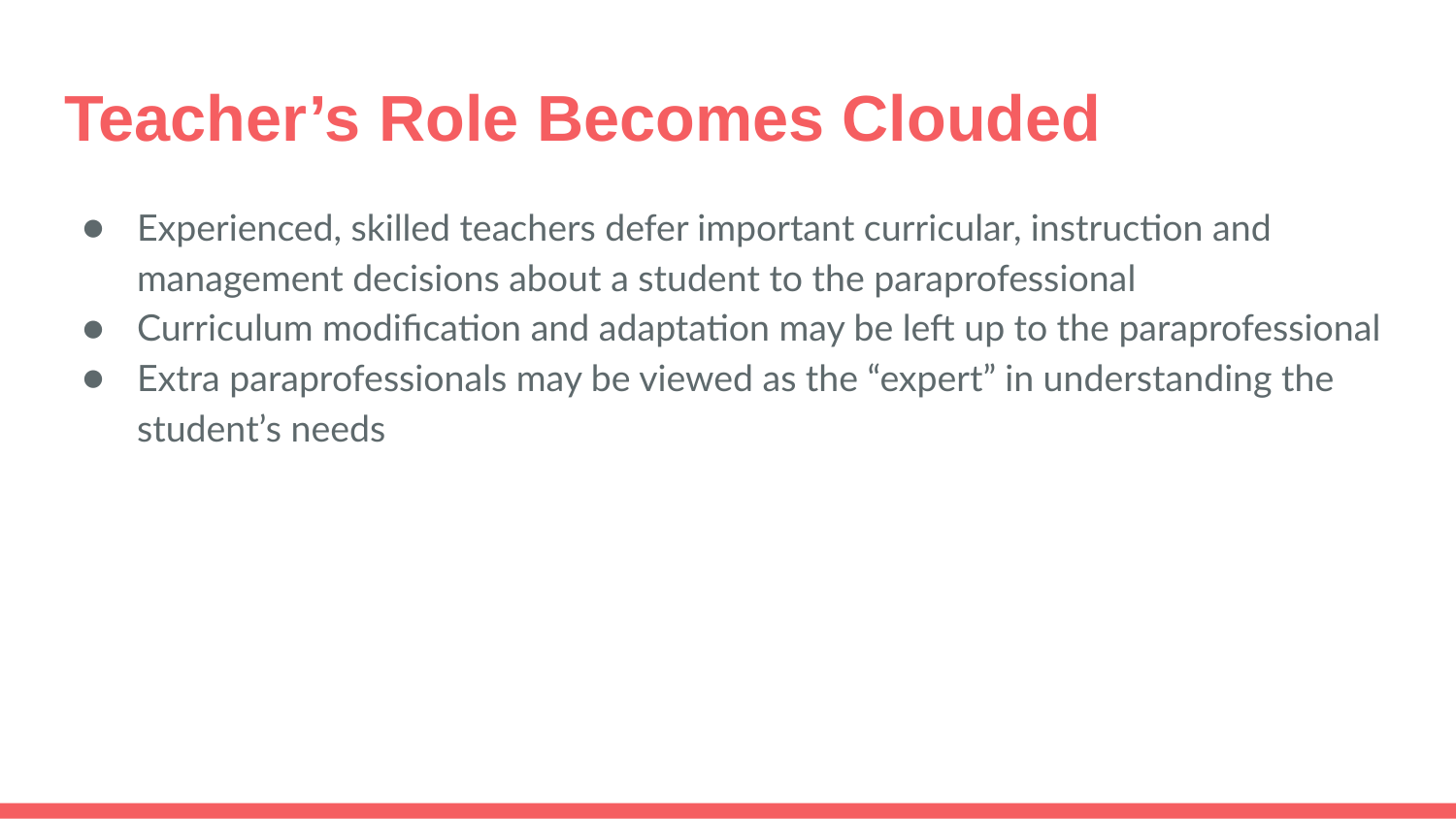

# Teacher’s Role Becomes Clouded
Experienced, skilled teachers defer important curricular, instruction and management decisions about a student to the paraprofessional
Curriculum modification and adaptation may be left up to the paraprofessional
Extra paraprofessionals may be viewed as the “expert” in understanding the student’s needs